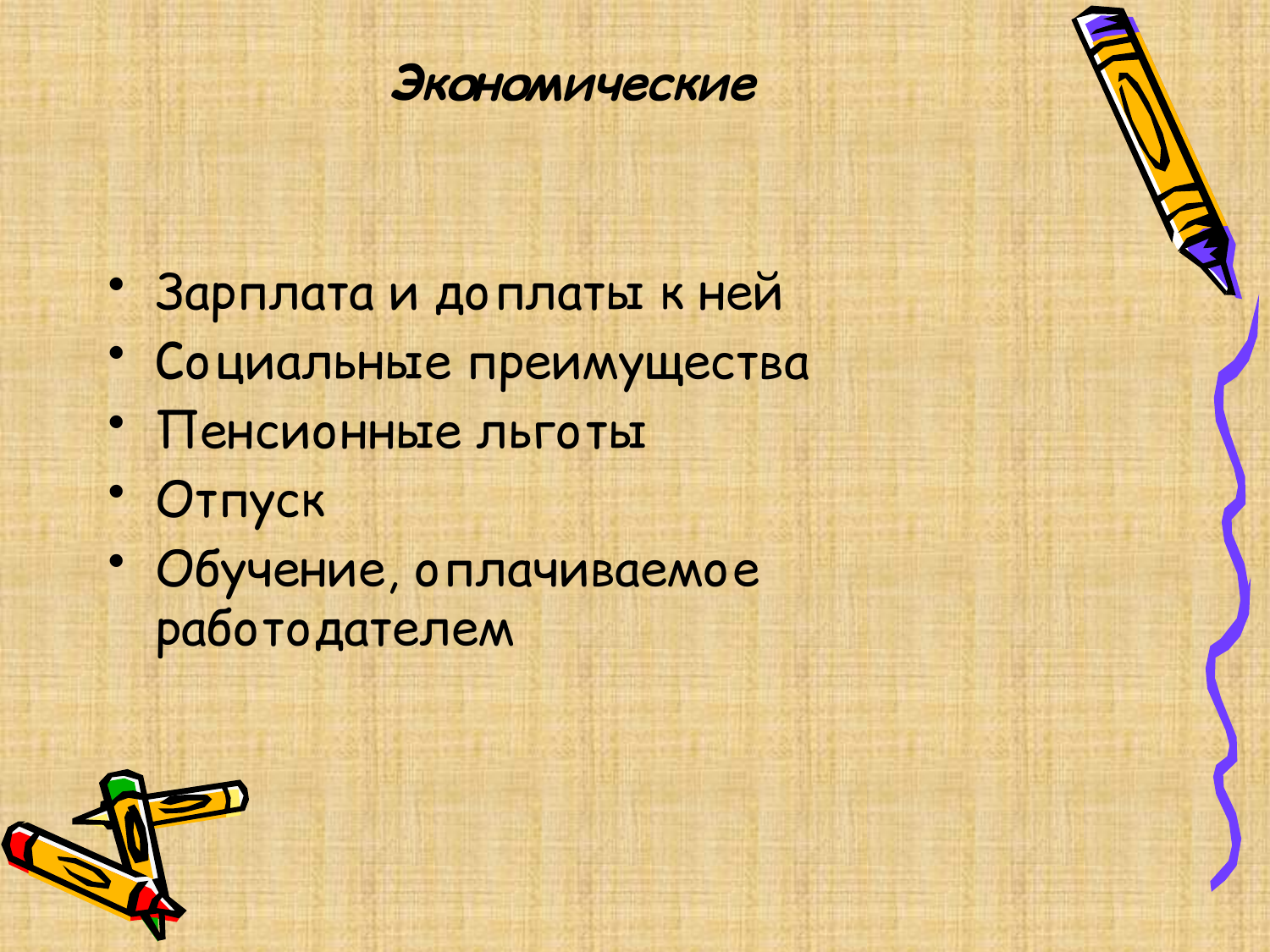

# Экономические
Зарплата и доплаты к ней
Социальные преимущества
Пенсионные льготы
Отпуск
Обучение, оплачиваемое работодателем